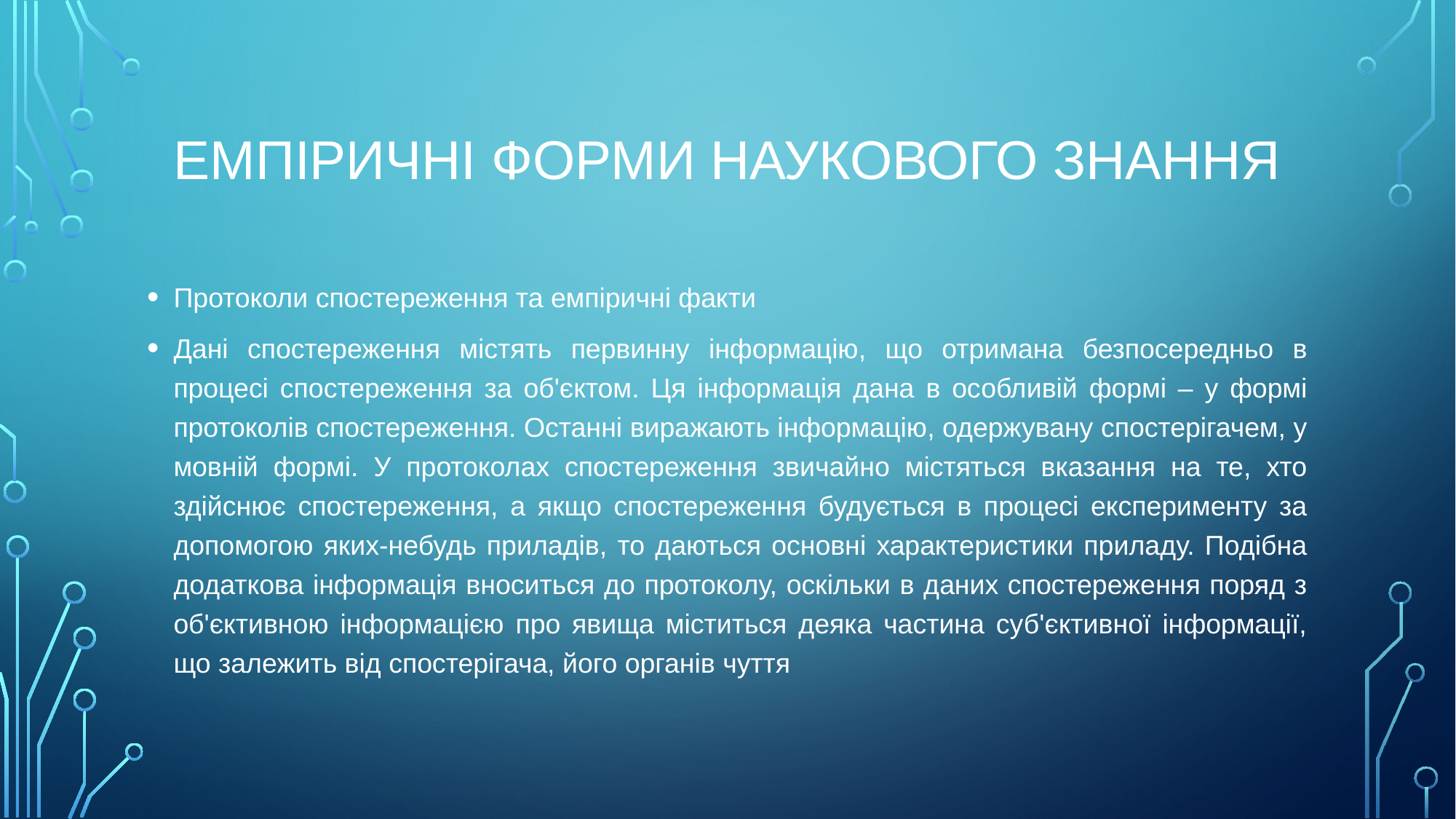

# Емпіричні форми наукового знання
Протоколи спостереження та емпіричні факти
Дані спостереження містять первинну інформацію, що отримана безпосередньо в процесі спостереження за об'єктом. Ця інформація дана в особливій формі – у формі протоколів спостереження. Останні виражають інформацію, одержувану спостерігачем, у мовній формі. У протоколах спостереження звичайно містяться вказання на те, хто здійснює спостереження, а якщо спостереження будується в процесі експерименту за допомогою яких-небудь приладів, то даються основні характеристики приладу. Подібна додаткова інформація вноситься до протоколу, оскільки в даних спостереження поряд з об'єктивною інформацією про явища міститься деяка частина суб'єктивної інформації, що залежить від спостерігача, його органів чуття